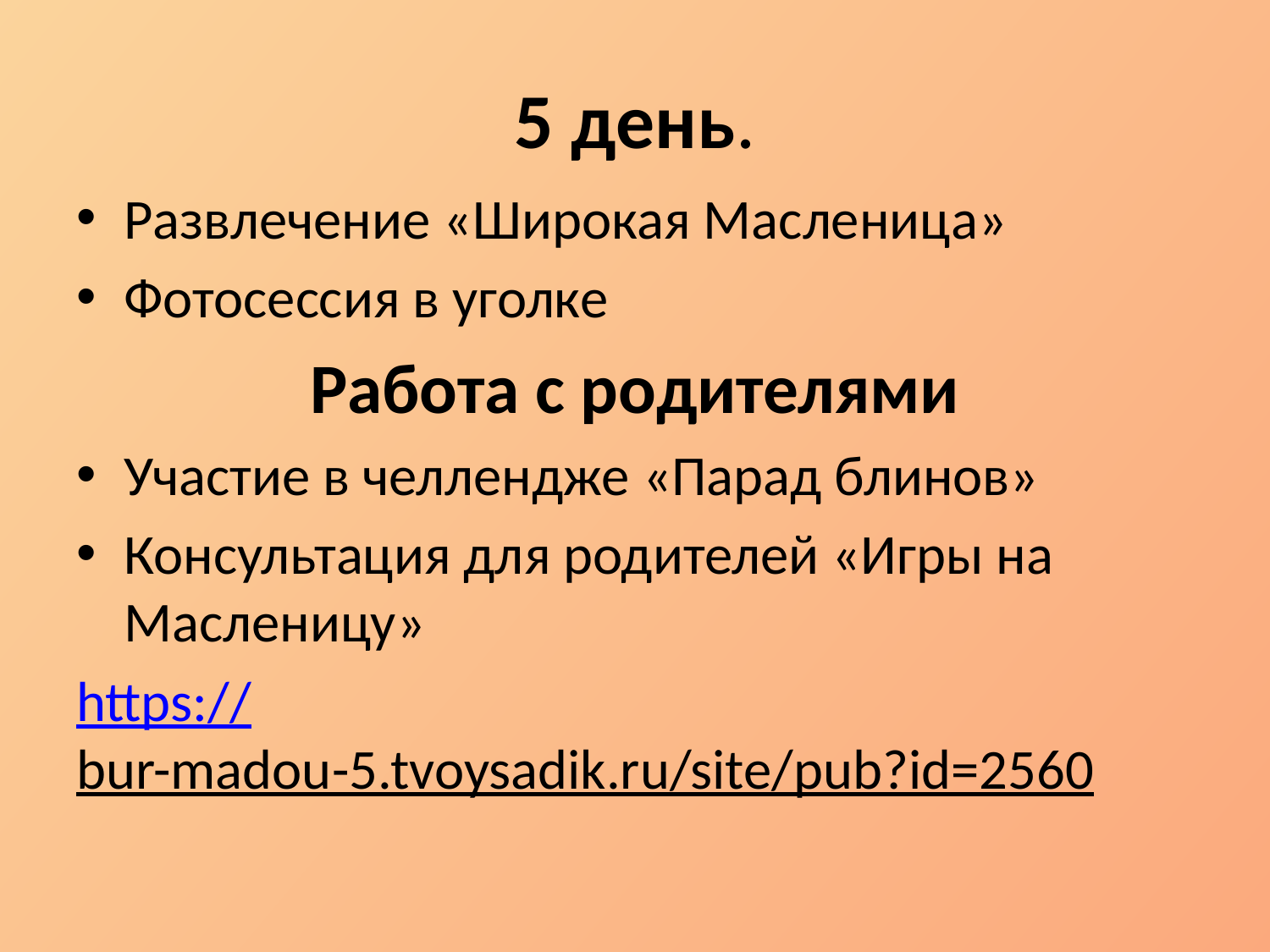

# 5 день.
Развлечение «Широкая Масленица»
Фотосессия в уголке
Работа с родителями
Участие в челлендже «Парад блинов»
Консультация для родителей «Игры на Масленицу»
https://bur-madou-5.tvoysadik.ru/site/pub?id=2560